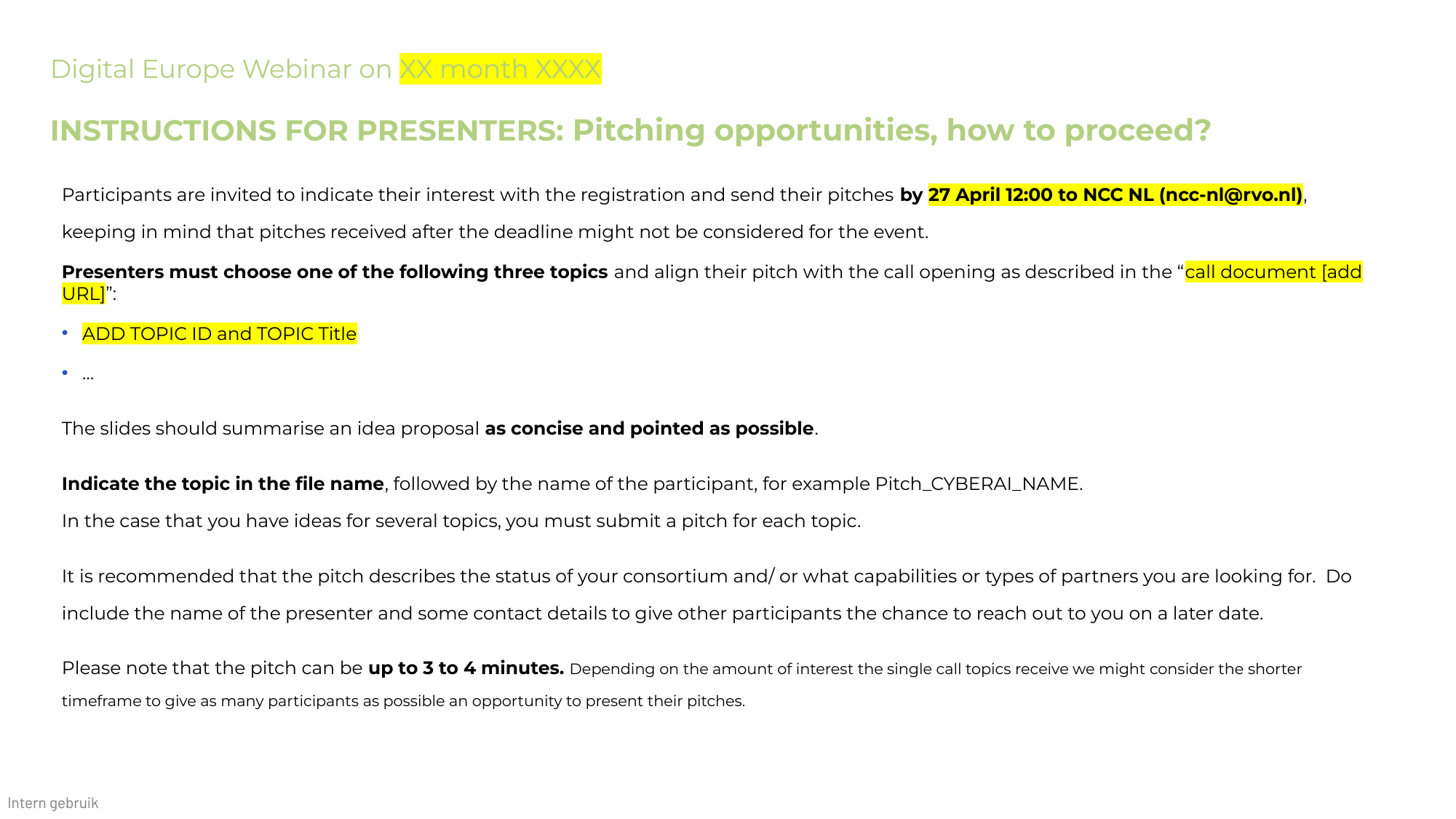

Digital Europe Webinar on XX month XXXX

INSTRUCTIONS FOR PRESENTERS: Pitching opportunities, how to proceed?

Participants are invited to indicate their interest with the registration and send their pitches by 27 April 12:00 to NCC NL (ncc-nl@rvo.nl), keeping in mind that pitches received after the deadline might not be considered for the event.
Presenters must choose one of the following three topics and align their pitch with the call opening as described in the “call document [add URL]”:
ADD TOPIC ID and TOPIC Title
…
The slides should summarise an idea proposal as concise and pointed as possible.
Indicate the topic in the file name, followed by the name of the participant, for example Pitch_CYBERAI_NAME.
In the case that you have ideas for several topics, you must submit a pitch for each topic.
It is recommended that the pitch describes the status of your consortium and/ or what capabilities or types of partners you are looking for.  Do include the name of the presenter and some contact details to give other participants the chance to reach out to you on a later date.
Please note that the pitch can be up to 3 to 4 minutes. Depending on the amount of interest the single call topics receive we might consider the shorter timeframe to give as many participants as possible an opportunity to present their pitches.